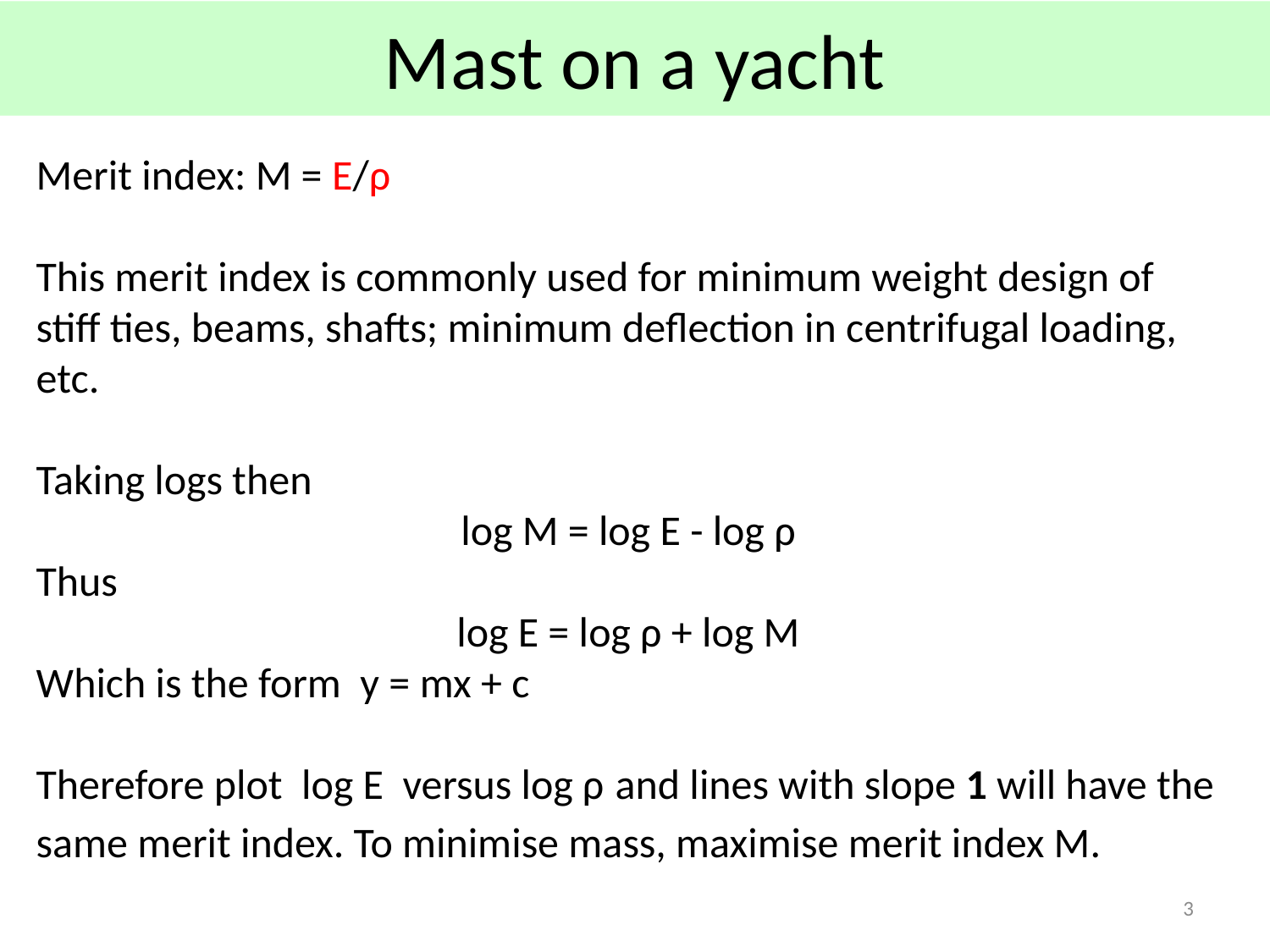

# Mast on a yacht
Merit index: M = E/ρ

This merit index is commonly used for minimum weight design of stiff ties, beams, shafts; minimum deflection in centrifugal loading, etc.

Taking logs then
log M = log E - log ρ
Thus
log E = log ρ + log M
Which is the form  y = mx + c

Therefore plot  log E  versus log ρ  and lines with slope 1 will have the same merit index. To minimise mass, maximise merit index M.
3